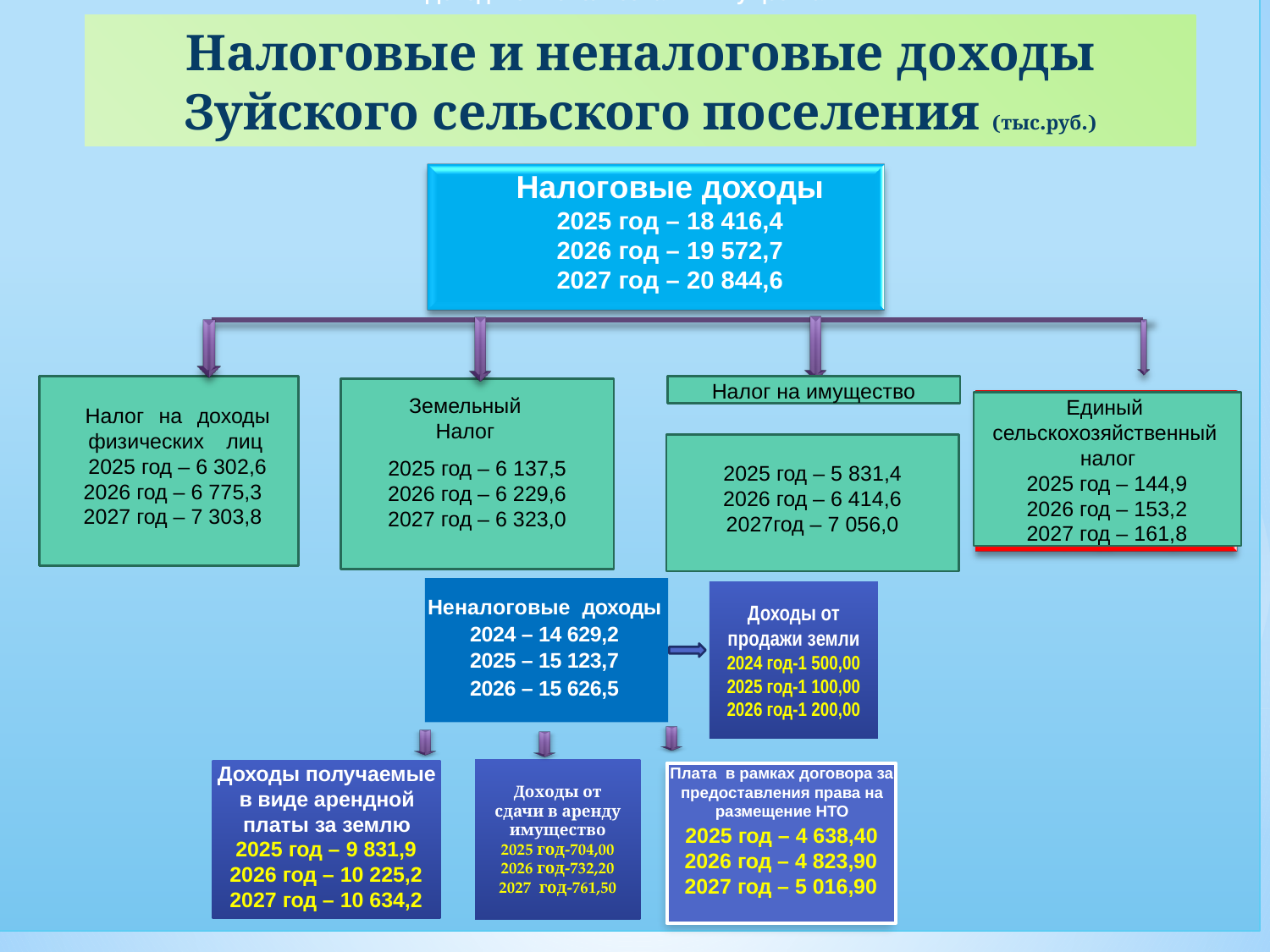

Доходы от использования имущества
Налоговые и неналоговые доходы
Зуйского сельского поселения (тыс.руб.)

# Налоговые доходы 2025 год – 18 416,4 2026 год – 19 572,7 2027 год – 20 844,6

Налог на имущество

2025 год – 6 137,5
2026 год – 6 229,6
2027 год – 6 323,0

Земельный
Налог
Единый  сельскохозяйственный  налог
2025 год – 144,9
2026 год – 153,2
2027 год – 161,8
Налог на доходы  физических лиц  2025 год – 6 302,6
2026 год – 6 775,3
2027 год – 7 303,8

2025 год – 5 831,4
2026 год – 6 414,6
2027год – 7 056,0

Доходы от продажи земли
2024 год-1 500,00
2025 год-1 100,00
2026 год-1 200,00
Неналоговые  доходы
2024 – 14 629,2
2025 – 15 123,7
2026 – 15 626,5

Доходы от сдачи в аренду имущество
2025 год-704,00
2026 год-732,20
2027  год-761,50
Доходы получаемые в виде арендной платы за землю
2025 год – 9 831,9
2026 год – 10 225,2
2027 год – 10 634,2
Плата  в рамках договора за предоставления права на размещение НТО
2025 год – 4 638,40
2026 год – 4 823,90
2027 год – 5 016,90